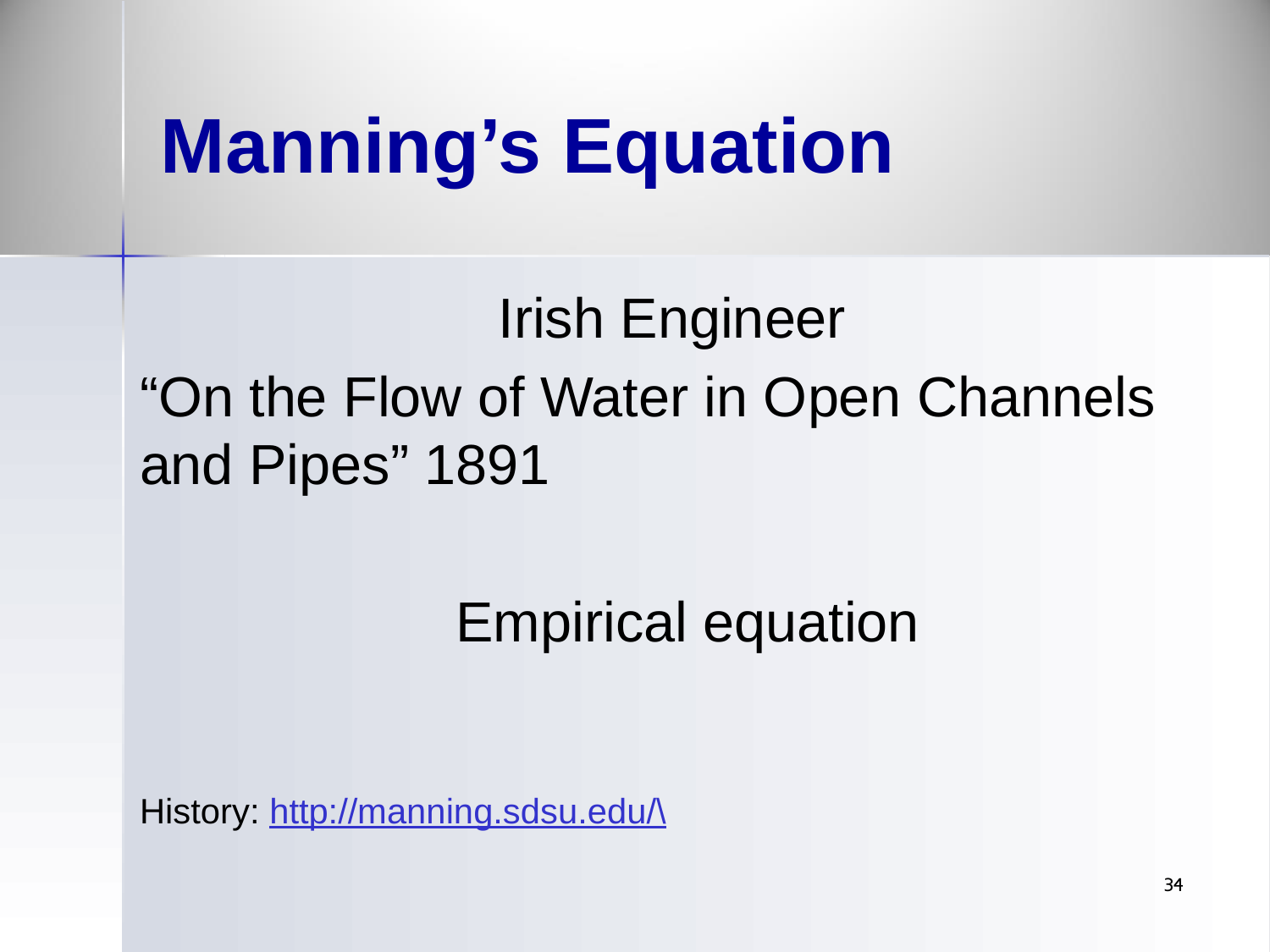

# Manning’s Equation
Irish Engineer
“On the Flow of Water in Open Channels and Pipes” 1891

Empirical equation

History: http://manning.sdsu.edu/\

34